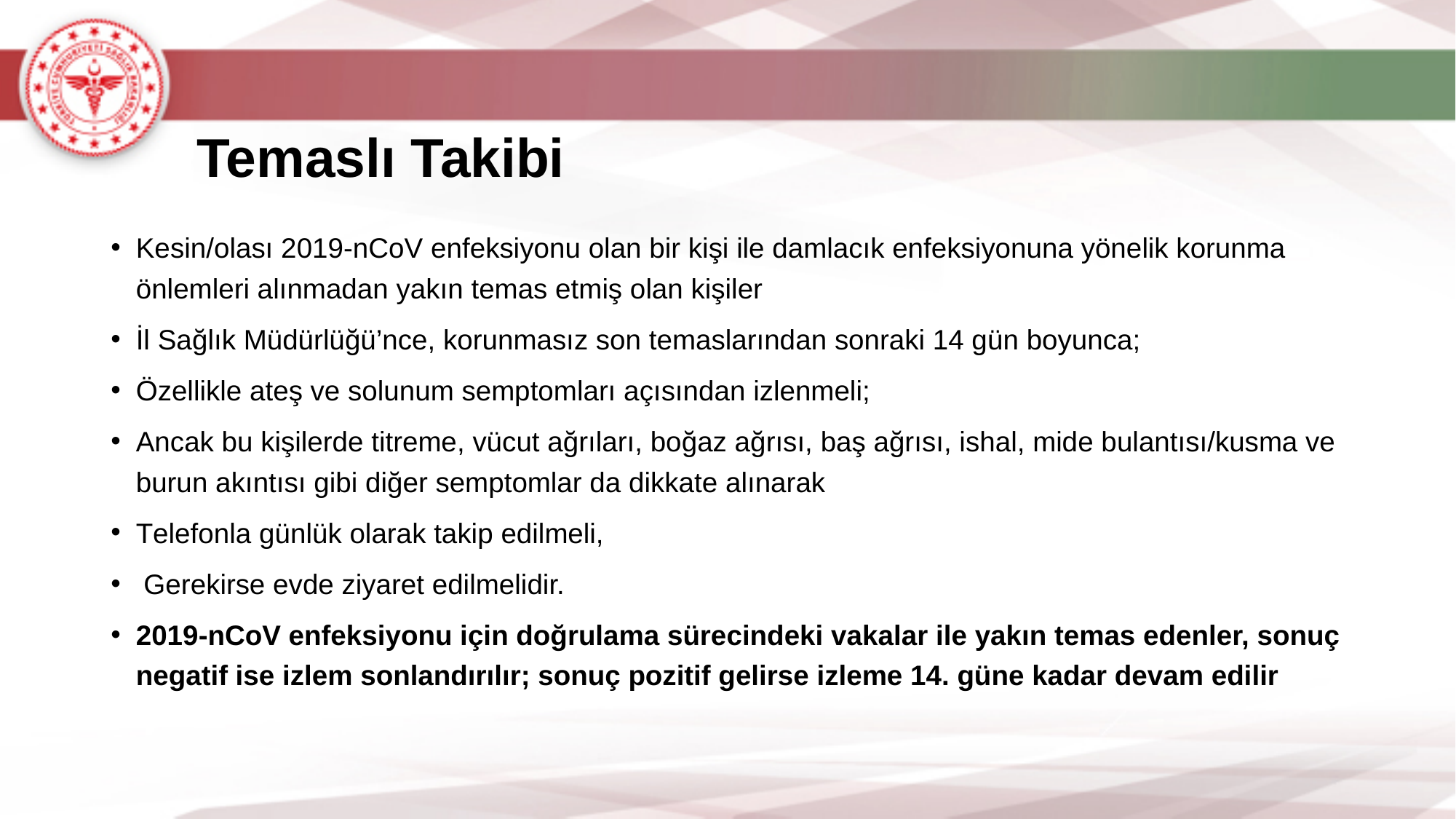

# Temaslı Takibi
Kesin/olası 2019-nCoV enfeksiyonu olan bir kişi ile damlacık enfeksiyonuna yönelik korunma önlemleri alınmadan yakın temas etmiş olan kişiler
İl Sağlık Müdürlüğü’nce, korunmasız son temaslarından sonraki 14 gün boyunca;
Özellikle ateş ve solunum semptomları açısından izlenmeli;
Ancak bu kişilerde titreme, vücut ağrıları, boğaz ağrısı, baş ağrısı, ishal, mide bulantısı/kusma ve burun akıntısı gibi diğer semptomlar da dikkate alınarak
Telefonla günlük olarak takip edilmeli,
 Gerekirse evde ziyaret edilmelidir.
2019-nCoV enfeksiyonu için doğrulama sürecindeki vakalar ile yakın temas edenler, sonuç negatif ise izlem sonlandırılır; sonuç pozitif gelirse izleme 14. güne kadar devam edilir